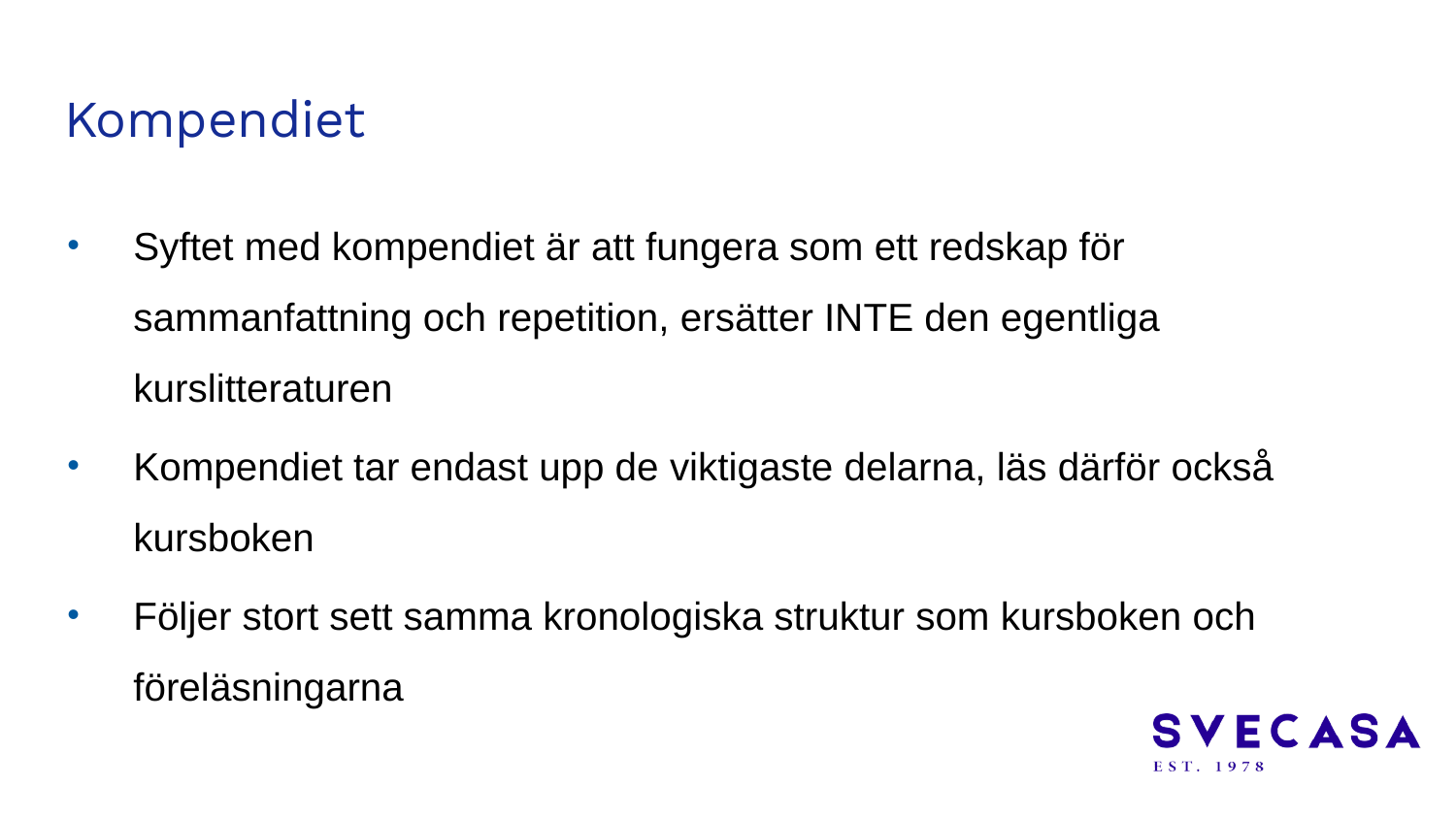

# Kompendiet
Syftet med kompendiet är att fungera som ett redskap för sammanfattning och repetition, ersätter INTE den egentliga kurslitteraturen
Kompendiet tar endast upp de viktigaste delarna, läs därför också kursboken
Följer stort sett samma kronologiska struktur som kursboken och föreläsningarna